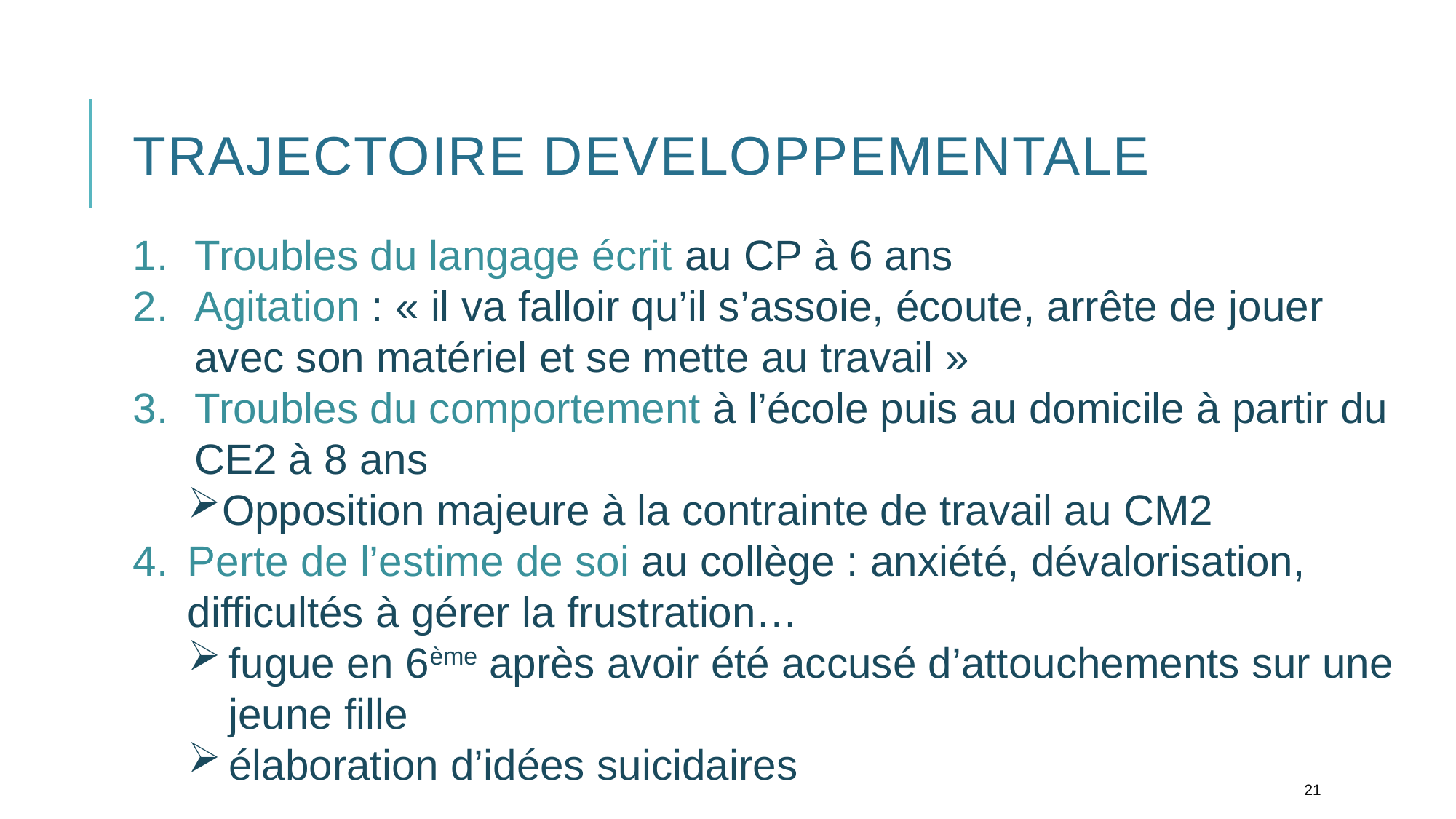

# TRAJECTOIRE DEVELOPPEMENTALE

Troubles du langage écrit au CP à 6 ans
Agitation : « il va falloir qu’il s’assoie, écoute, arrête de jouer avec son matériel et se mette au travail »
Troubles du comportement à l’école puis au domicile à partir du CE2 à 8 ans
Opposition majeure à la contrainte de travail au CM2
Perte de l’estime de soi au collège : anxiété, dévalorisation, difficultés à gérer la frustration…
fugue en 6ème après avoir été accusé d’attouchements sur une jeune fille
élaboration d’idées suicidaires

21